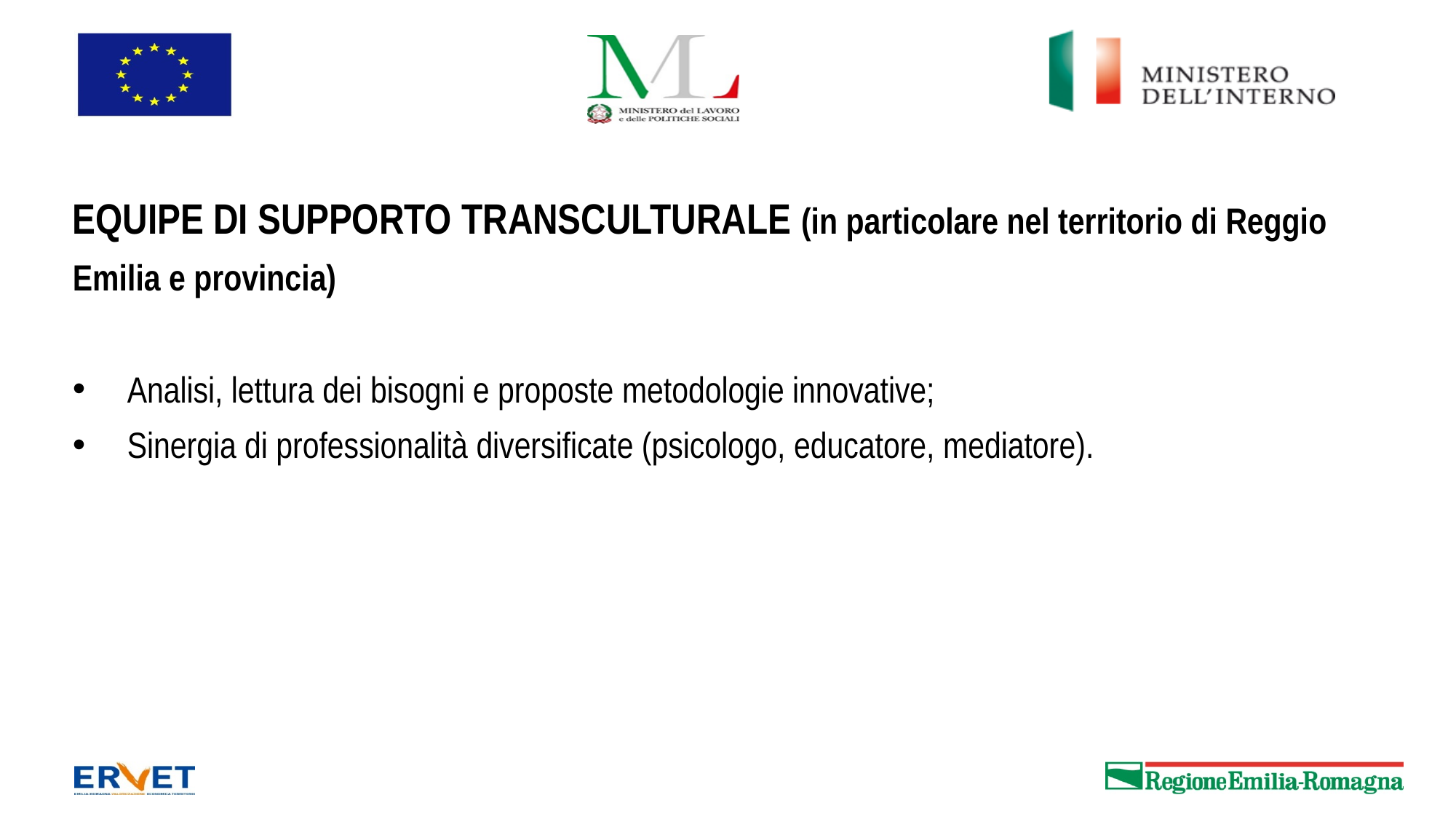

#
EQUIPE DI SUPPORTO TRANSCULTURALE (in particolare nel territorio di Reggio
Emilia e provincia)

Analisi, lettura dei bisogni e proposte metodologie innovative;
Sinergia di professionalità diversificate (psicologo, educatore, mediatore).